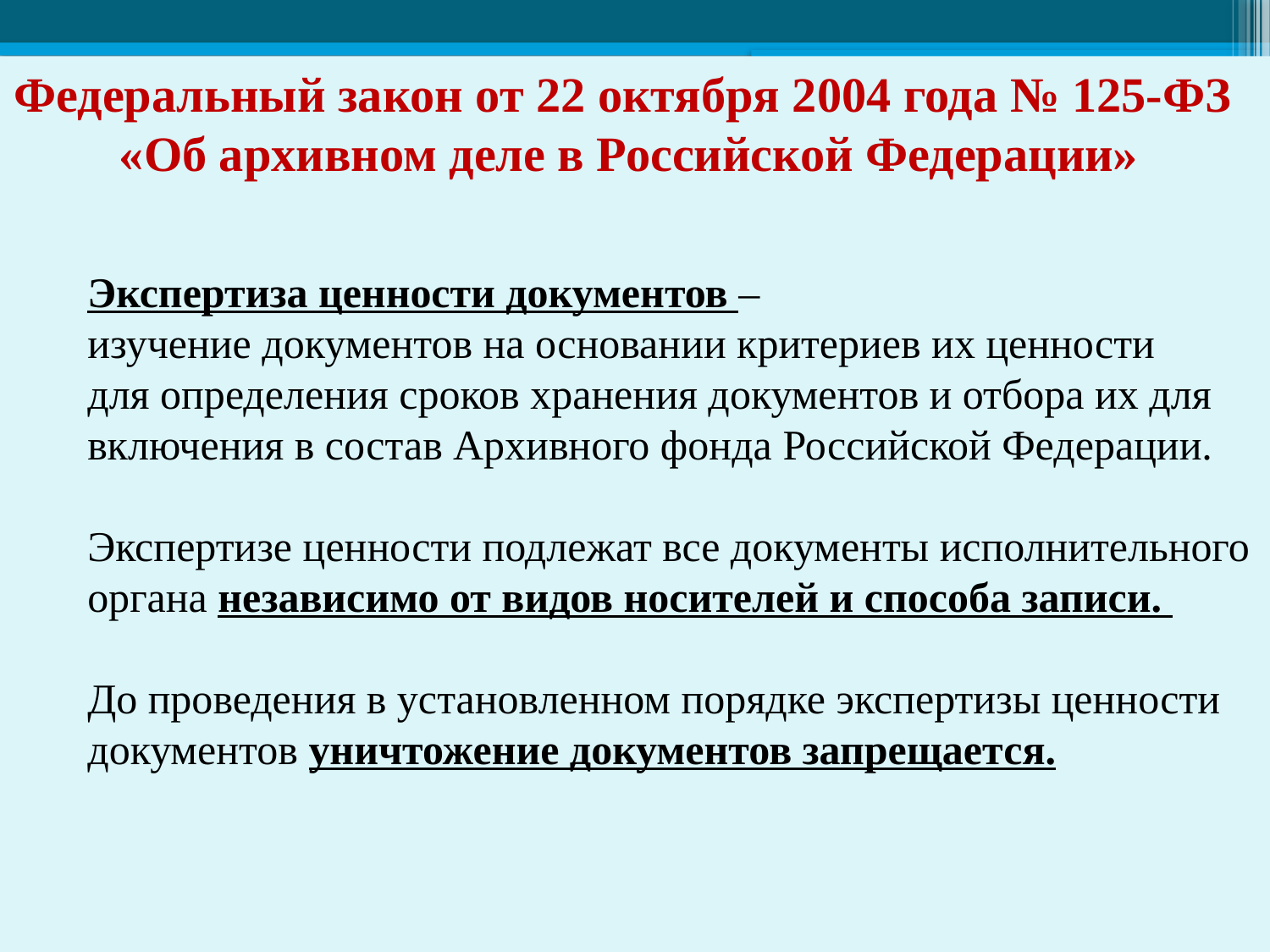

Федеральный закон от 22 октября 2004 года № 125-ФЗ
«Об архивном деле в Российской Федерации»

Экспертиза ценности документов –
изучение документов на основании критериев их ценности    для определения сроков хранения документов и отбора их для включения в состав Архивного фонда Российской Федерации.

Экспертизе ценности подлежат все документы исполнительного органа независимо от видов носителей и способа записи.

До проведения в установленном порядке экспертизы ценности документов уничтожение документов запрещается.